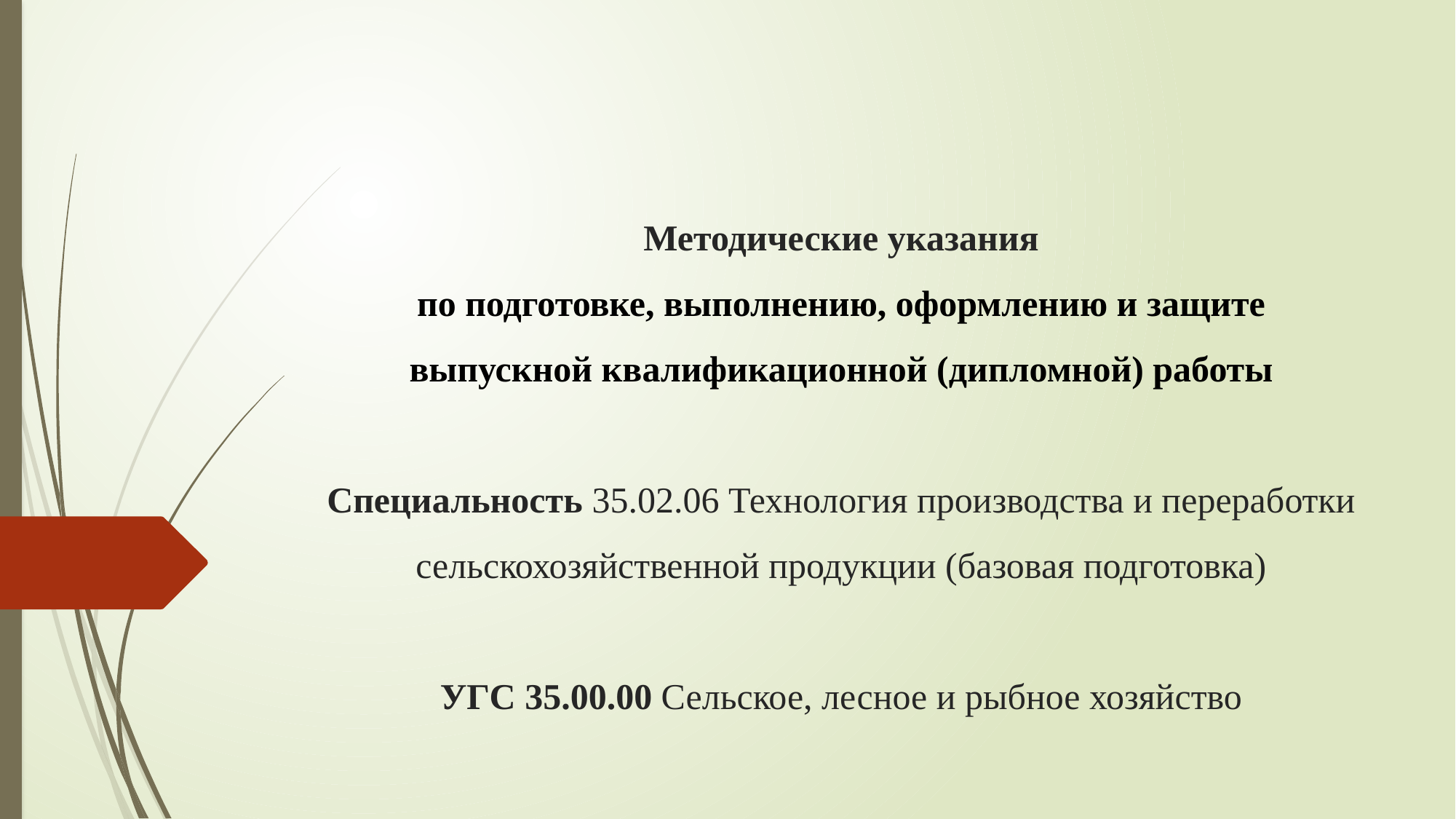

# Методические указания по подготовке, выполнению, оформлению и защите выпускной квалификационной (дипломной) работы   Специальность 35.02.06 Технология производства и переработки сельскохозяйственной продукции (базовая подготовка)   УГС 35.00.00 Сельское, лесное и рыбное хозяйство